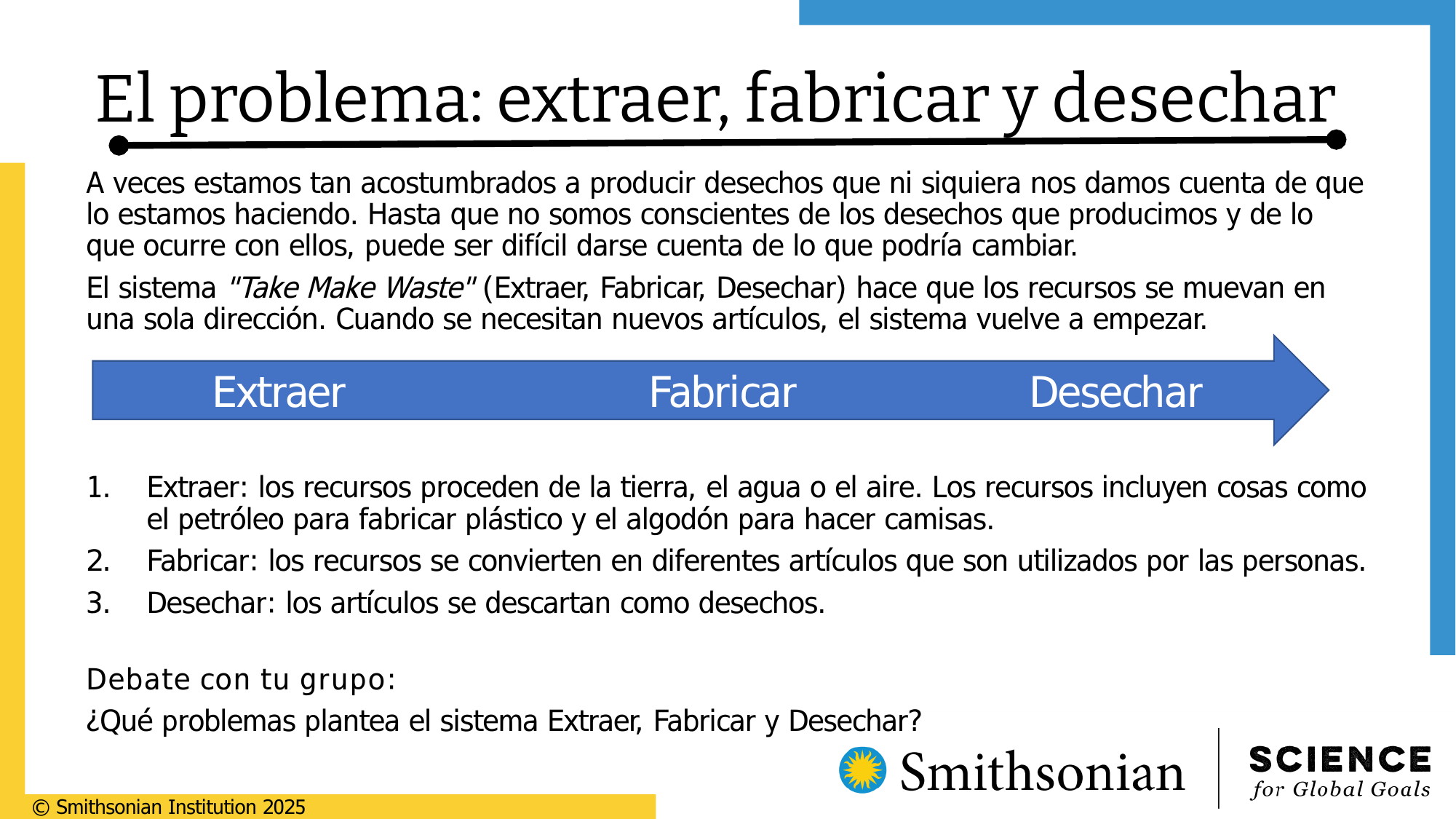

# El problema: extraer, fabricar y desechar
A veces estamos tan acostumbrados a producir desechos que ni siquiera nos damos cuenta de que lo estamos haciendo. Hasta que no somos conscientes de los desechos que producimos y de lo que ocurre con ellos, puede ser difícil darse cuenta de lo que podría cambiar.
El sistema "Take Make Waste" (Extraer, Fabricar, Desechar) hace que los recursos se muevan en una sola dirección. Cuando se necesitan nuevos artículos, el sistema vuelve a empezar.

Extraer: los recursos proceden de la tierra, el agua o el aire. Los recursos incluyen cosas como el petróleo para fabricar plástico y el algodón para hacer camisas.
Fabricar: los recursos se convierten en diferentes artículos que son utilizados por las personas.
Desechar: los artículos se descartan como desechos.

Debate con tu grupo:
¿Qué problemas plantea el sistema Extraer, Fabricar y Desechar?

	Extraer	          	Fabricar		    Desechar